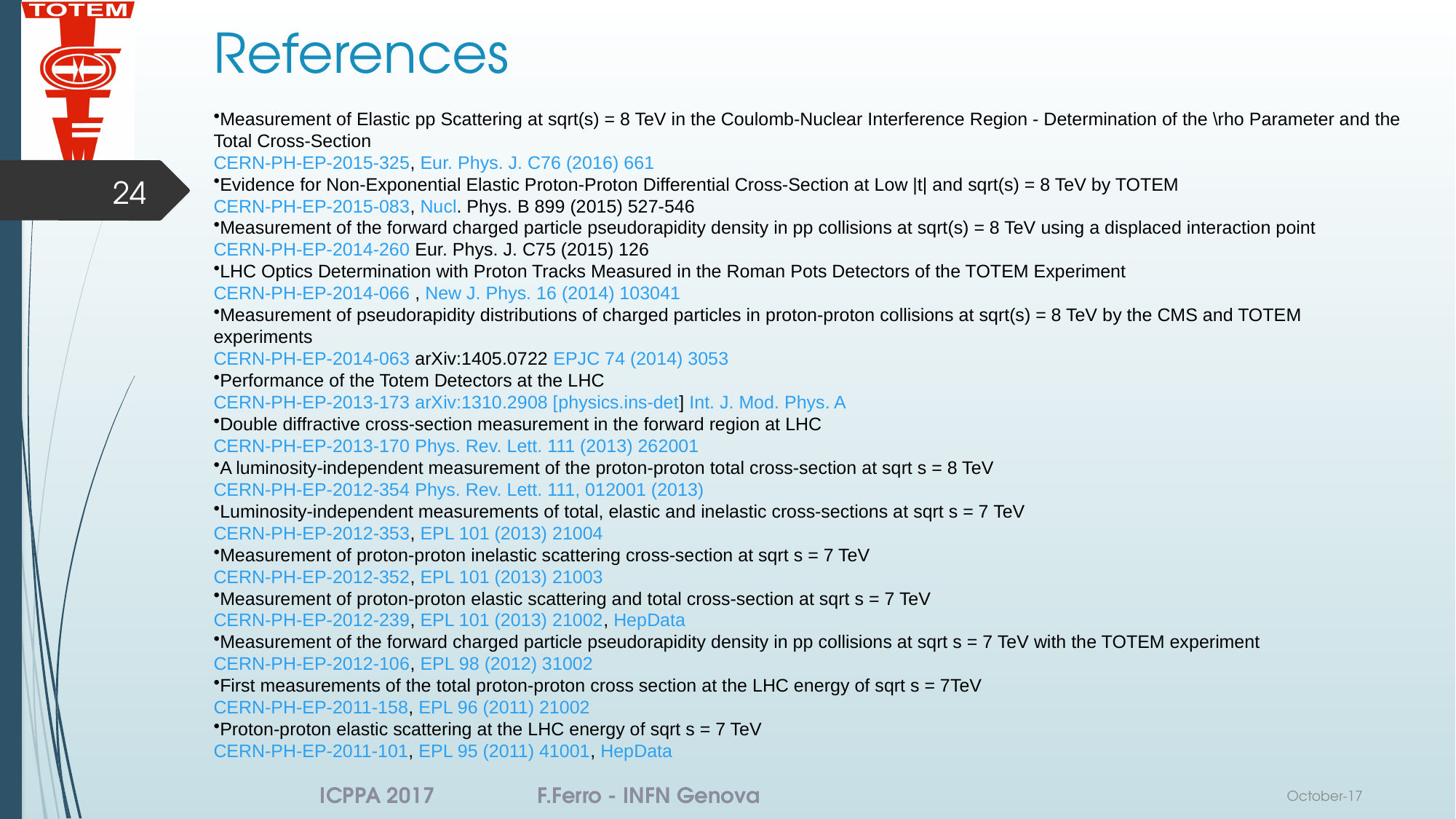

# References
Measurement of Elastic pp Scattering at sqrt(s) = 8 TeV in the Coulomb-Nuclear Interference Region - Determination of the \rho Parameter and the Total Cross-Section
CERN-PH-EP-2015-325, Eur. Phys. J. C76 (2016) 661
Evidence for Non-Exponential Elastic Proton-Proton Differential Cross-Section at Low |t| and sqrt(s) = 8 TeV by TOTEM
CERN-PH-EP-2015-083, Nucl. Phys. B 899 (2015) 527-546
Measurement of the forward charged particle pseudorapidity density in pp collisions at sqrt(s) = 8 TeV using a displaced interaction point
CERN-PH-EP-2014-260 Eur. Phys. J. C75 (2015) 126
LHC Optics Determination with Proton Tracks Measured in the Roman Pots Detectors of the TOTEM Experiment
CERN-PH-EP-2014-066 , New J. Phys. 16 (2014) 103041
Measurement of pseudorapidity distributions of charged particles in proton-proton collisions at sqrt(s) = 8 TeV by the CMS and TOTEM experiments
CERN-PH-EP-2014-063 arXiv:1405.0722 EPJC 74 (2014) 3053
Performance of the Totem Detectors at the LHC
CERN-PH-EP-2013-173 arXiv:1310.2908 [physics.ins-det] Int. J. Mod. Phys. A
Double diffractive cross-section measurement in the forward region at LHC
CERN-PH-EP-2013-170 Phys. Rev. Lett. 111 (2013) 262001
A luminosity-independent measurement of the proton-proton total cross-section at sqrt s = 8 TeV
CERN-PH-EP-2012-354 Phys. Rev. Lett. 111, 012001 (2013)
Luminosity-independent measurements of total, elastic and inelastic cross-sections at sqrt s = 7 TeV
CERN-PH-EP-2012-353, EPL 101 (2013) 21004
Measurement of proton-proton inelastic scattering cross-section at sqrt s = 7 TeV
CERN-PH-EP-2012-352, EPL 101 (2013) 21003
Measurement of proton-proton elastic scattering and total cross-section at sqrt s = 7 TeV
CERN-PH-EP-2012-239, EPL 101 (2013) 21002, HepData
Measurement of the forward charged particle pseudorapidity density in pp collisions at sqrt s = 7 TeV with the TOTEM experiment
CERN-PH-EP-2012-106, EPL 98 (2012) 31002
First measurements of the total proton-proton cross section at the LHC energy of sqrt s = 7TeV
CERN-PH-EP-2011-158, EPL 96 (2011) 21002
Proton-proton elastic scattering at the LHC energy of sqrt s = 7 TeV
CERN-PH-EP-2011-101, EPL 95 (2011) 41001, HepData
24
ICPPA 2017                 F.Ferro - INFN Genova
October-17